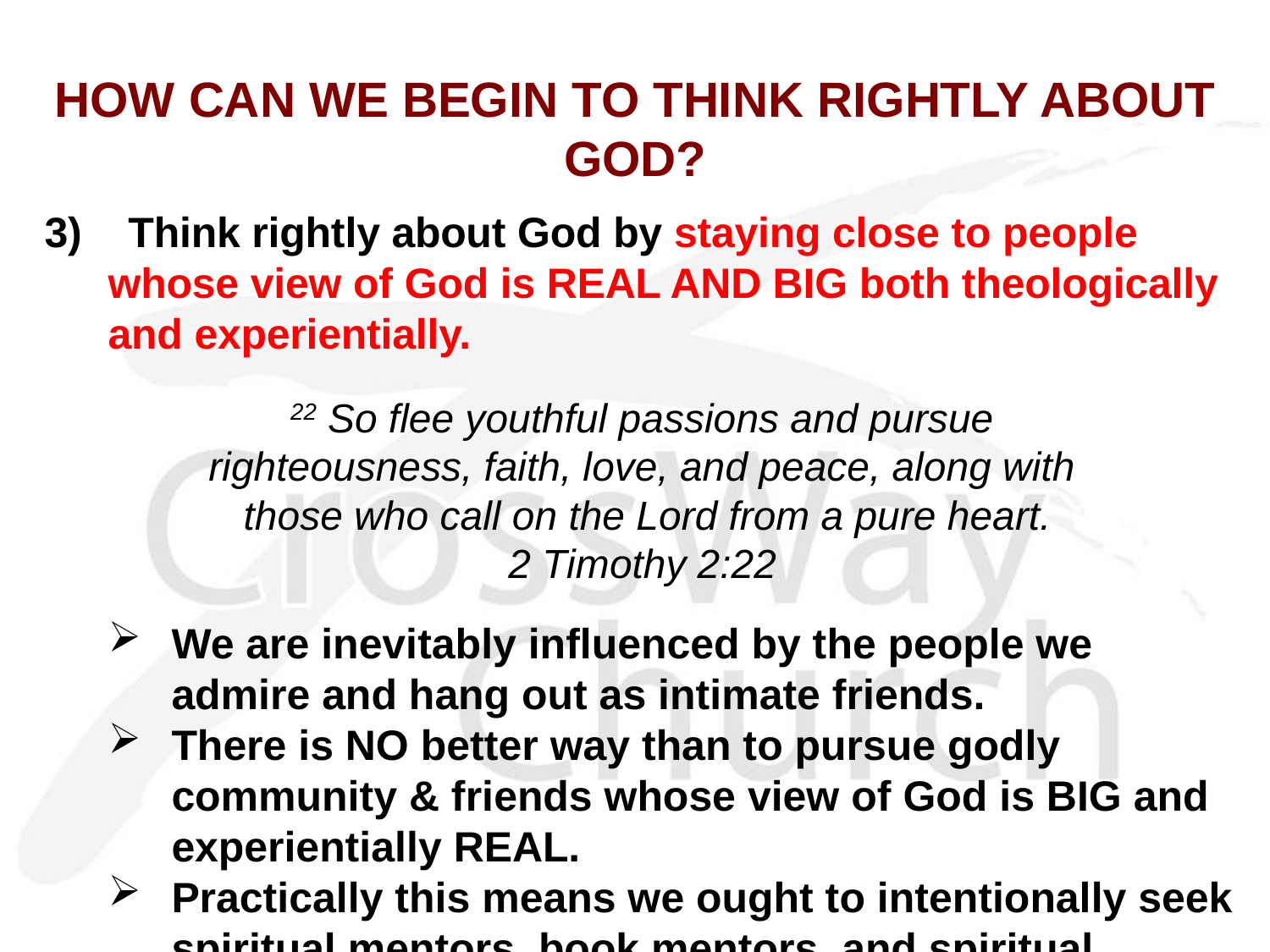

# HOW CAN WE BEGIN TO THINK RIGHTLY ABOUT GOD?
3)    Think rightly about God by staying close to people whose view of God is REAL AND BIG both theologically and experientially.

 22 So flee youthful passions and pursue
righteousness, faith, love, and peace, along with
 those who call on the Lord from a pure heart.
2 Timothy 2:22

We are inevitably influenced by the people we admire and hang out as intimate friends.
There is NO better way than to pursue godly community & friends whose view of God is BIG and experientially REAL.
Practically this means we ought to intentionally seek spiritual mentors, book mentors, and spiritual friends.